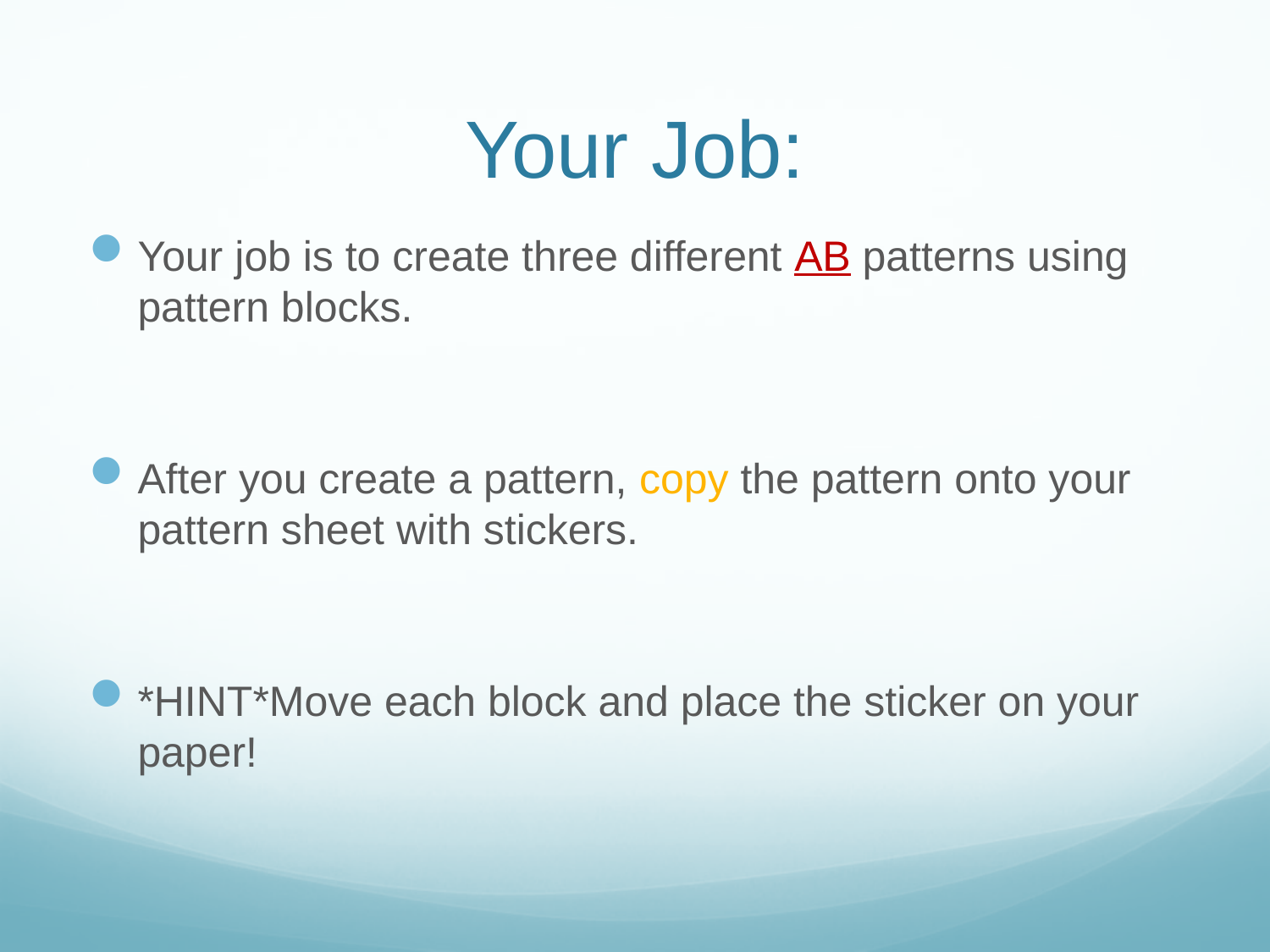

# Your Job:
Your job is to create three different AB patterns using pattern blocks.

After you create a pattern, copy the pattern onto your pattern sheet with stickers.

*HINT*Move each block and place the sticker on your paper!